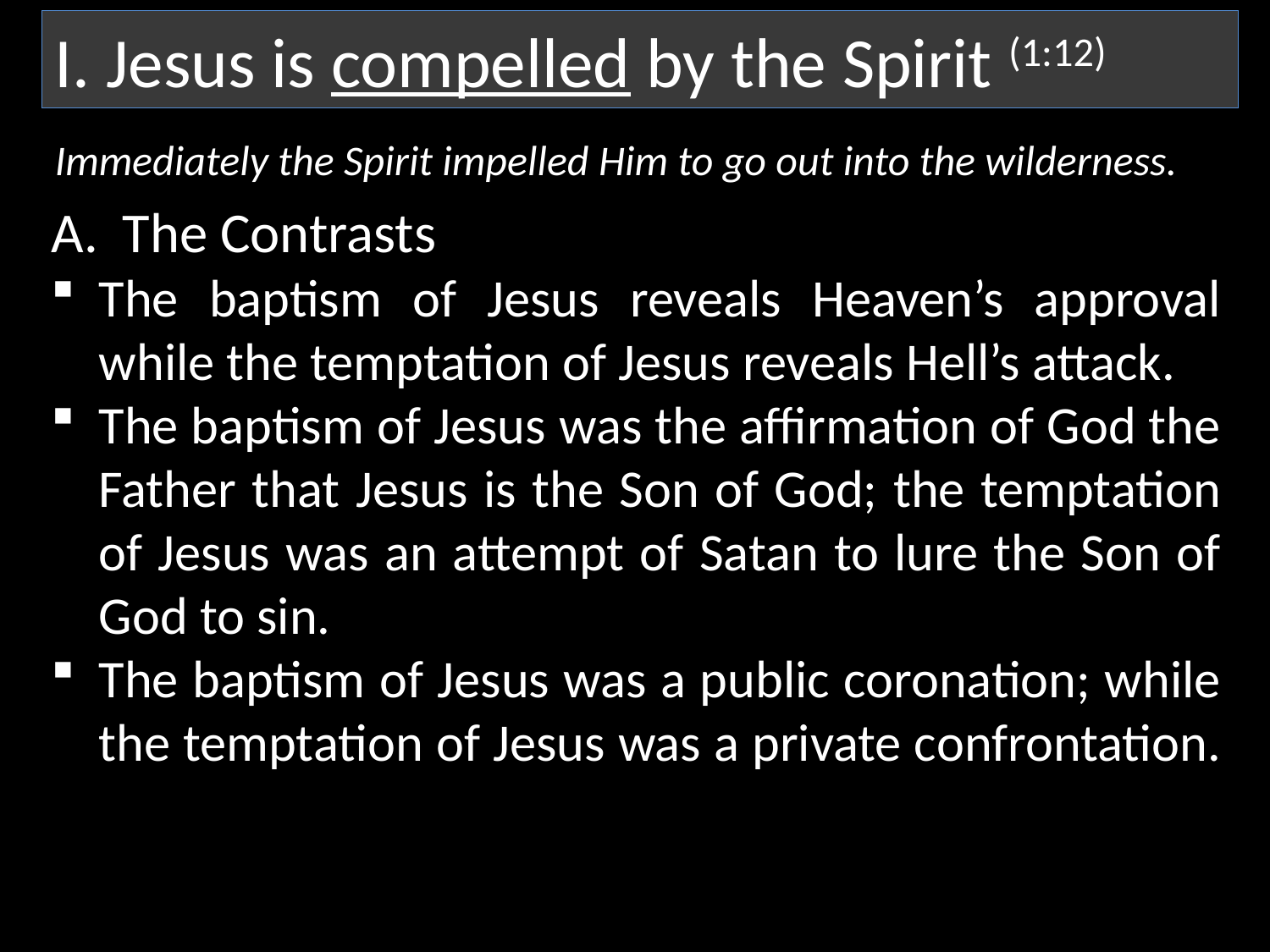

I. Jesus is compelled by the Spirit (1:12)
Immediately the Spirit impelled Him to go out into the wilderness.
The Contrasts
The baptism of Jesus reveals Heaven’s approval while the temptation of Jesus reveals Hell’s attack.
The baptism of Jesus was the affirmation of God the Father that Jesus is the Son of God; the temptation of Jesus was an attempt of Satan to lure the Son of God to sin.
The baptism of Jesus was a public coronation; while the temptation of Jesus was a private confrontation.